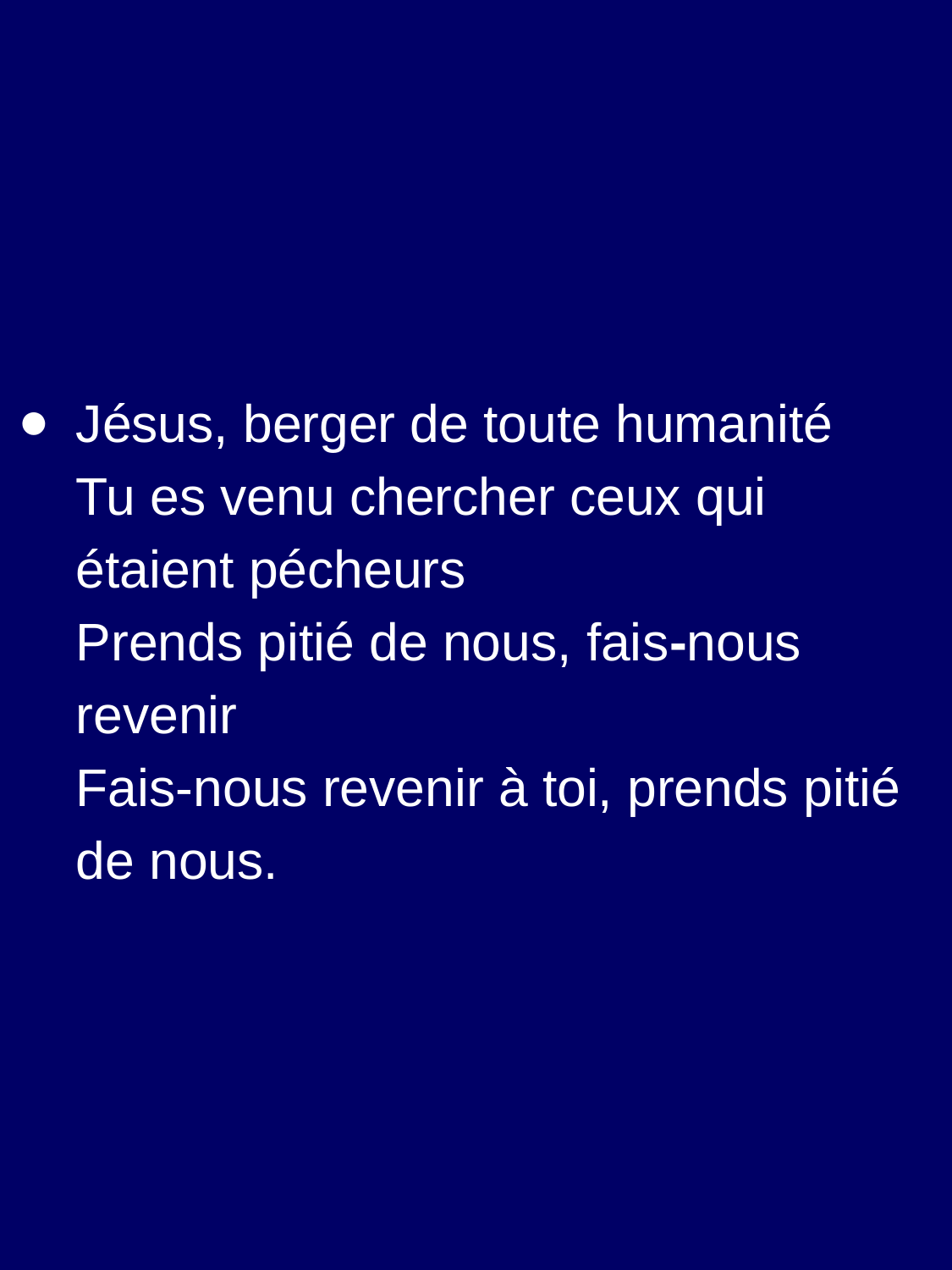

Jésus, berger de toute humanité
Tu es venu chercher ceux qui étaient pécheurs
Prends pitié de nous, fais-nous revenir
Fais-nous revenir à toi, prends pitié de nous.